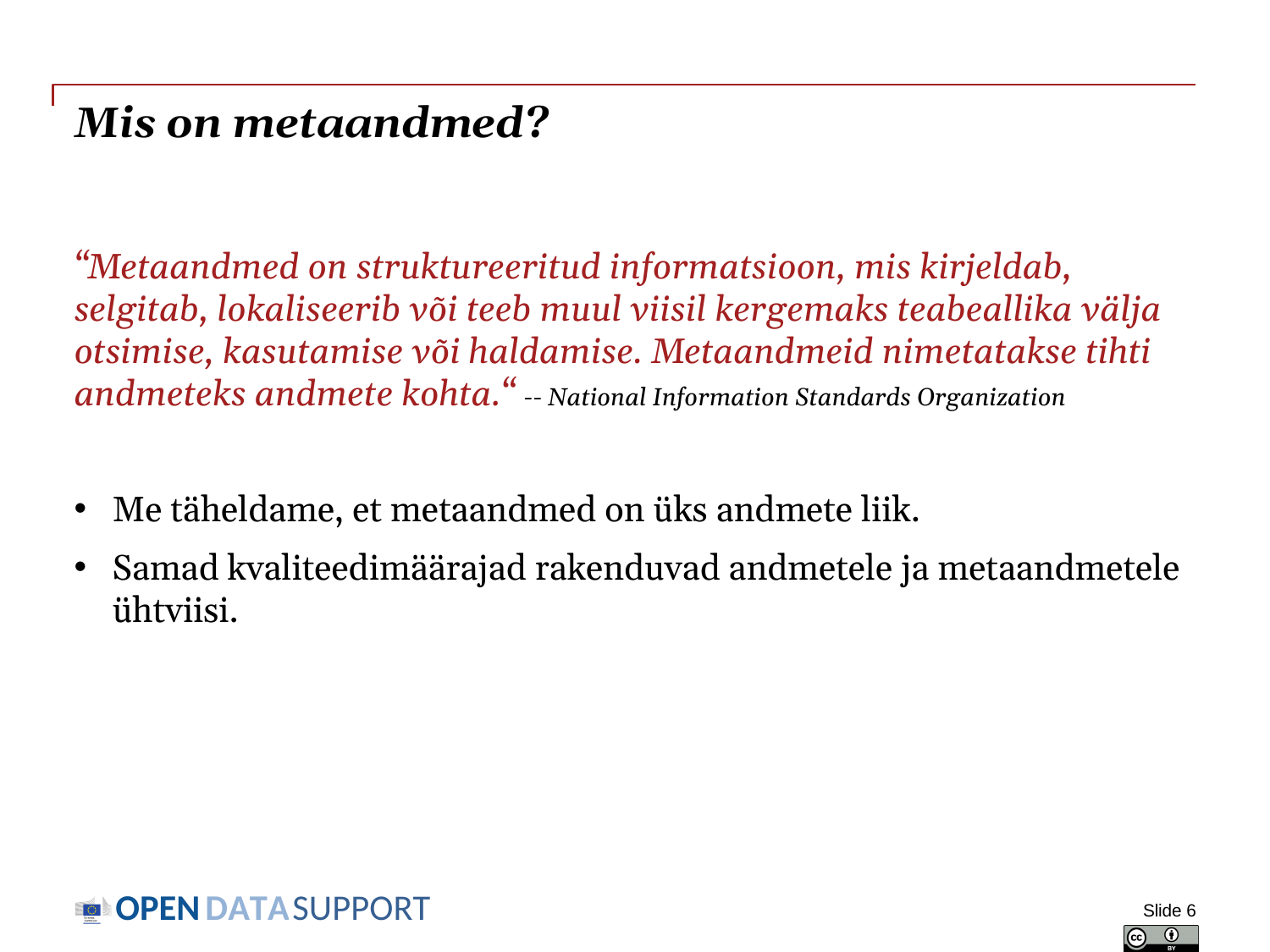

# Mis on metaandmed?
“Metaandmed on struktureeritud informatsioon, mis kirjeldab, selgitab, lokaliseerib või teeb muul viisil kergemaks teabeallika välja otsimise, kasutamise või haldamise. Metaandmeid nimetatakse tihti andmeteks andmete kohta.“ -- National Information Standards Organization

Me täheldame, et metaandmed on üks andmete liik.
Samad kvaliteedimäärajad rakenduvad andmetele ja metaandmetele ühtviisi.
Slide 6